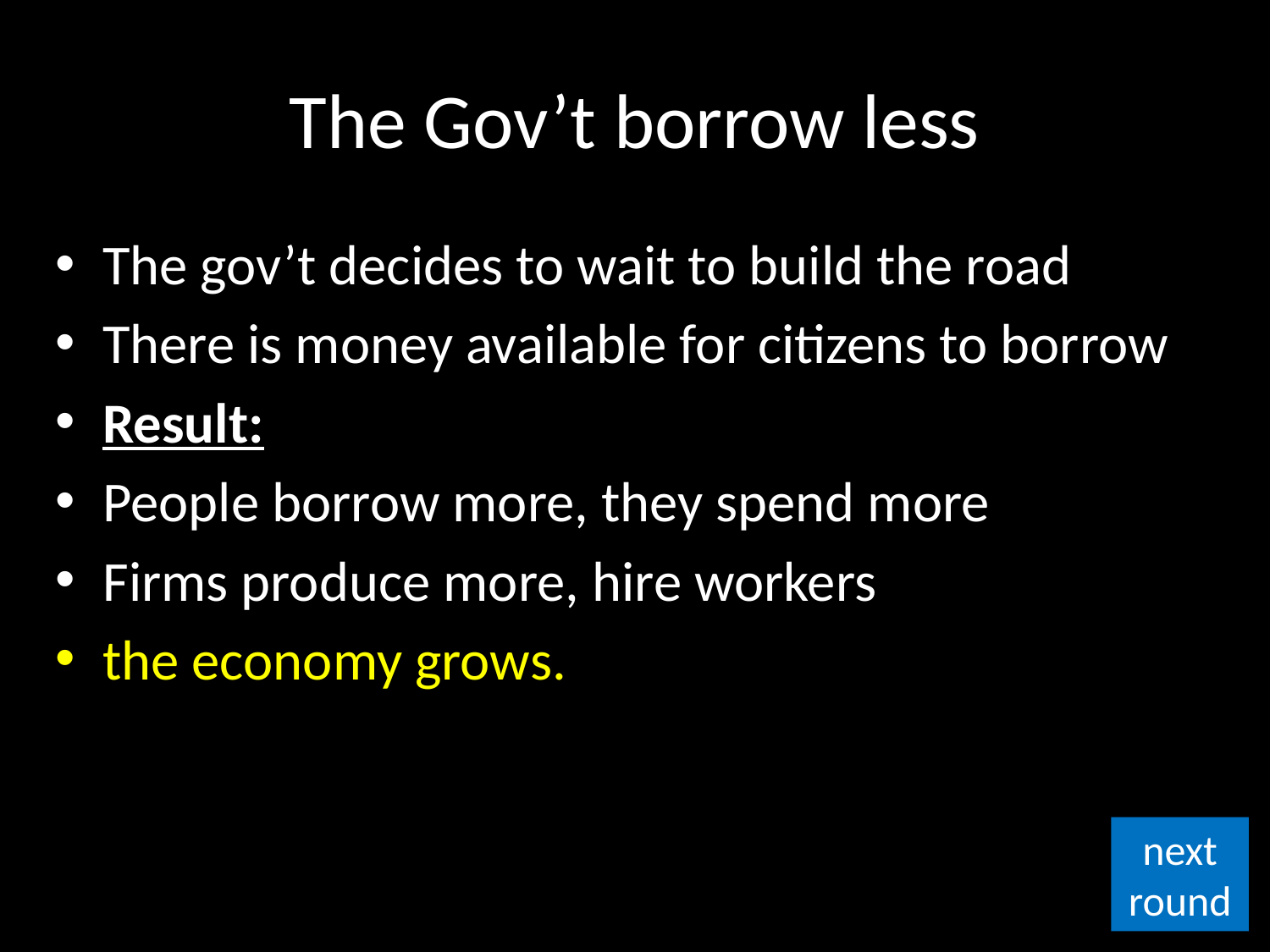

# The Gov’t borrow less
The gov’t decides to wait to build the road
There is money available for citizens to borrow
Result:
People borrow more, they spend more
Firms produce more, hire workers
the economy grows.
next round